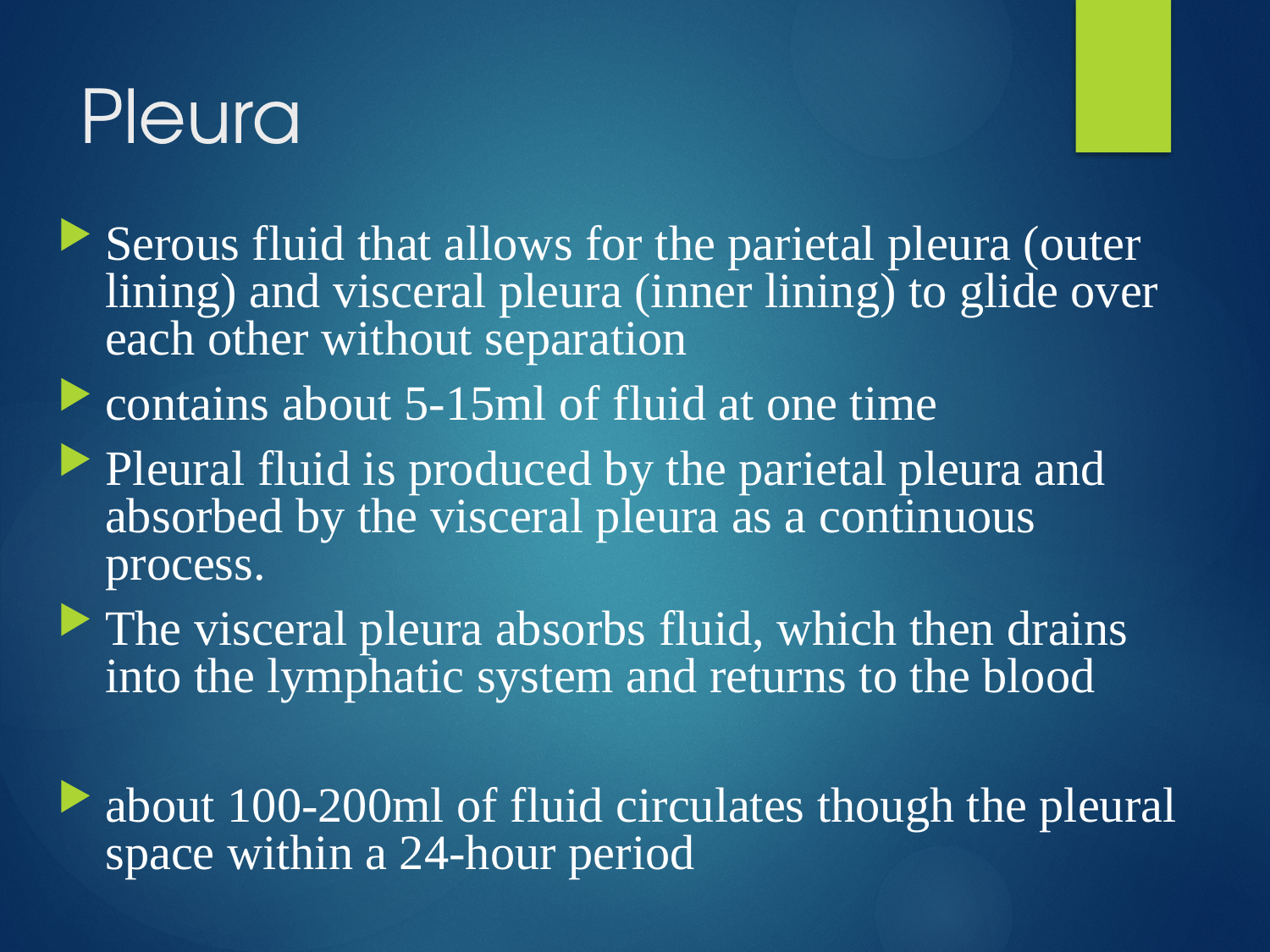

# Pleura
Serous fluid that allows for the parietal pleura (outer lining) and visceral pleura (inner lining) to glide over each other without separation
contains about 5-15ml of fluid at one time
Pleural fluid is produced by the parietal pleura and absorbed by the visceral pleura as a continuous process.
The visceral pleura absorbs fluid, which then drains into the lymphatic system and returns to the blood

about 100-200ml of fluid circulates though the pleural space within a 24-hour period